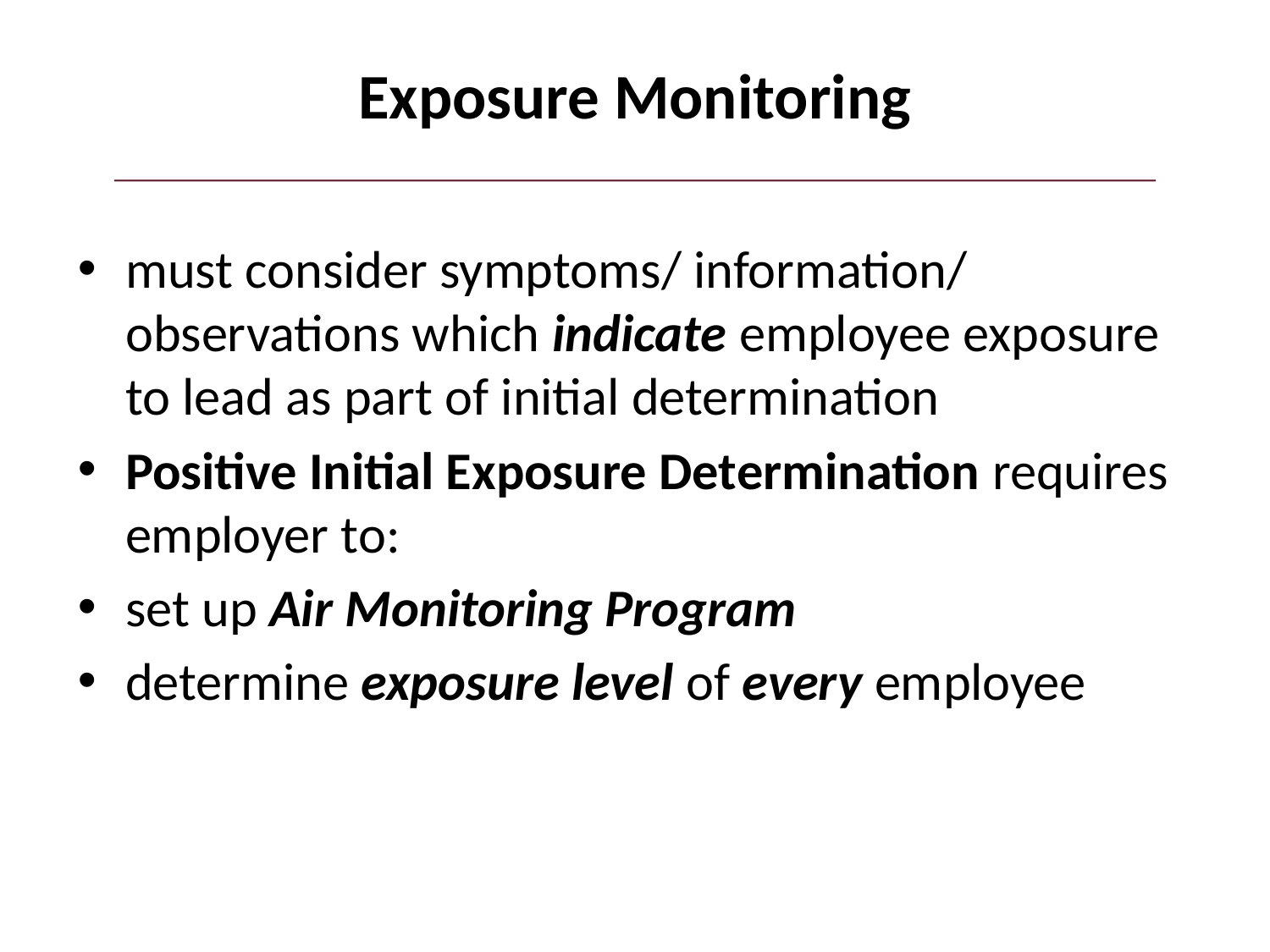

# Exposure Monitoring

must consider symptoms/ information/  observations which indicate employee exposure to lead as part of initial determination
Positive Initial Exposure Determination requires employer to:
set up Air Monitoring Program
determine exposure level of every employee